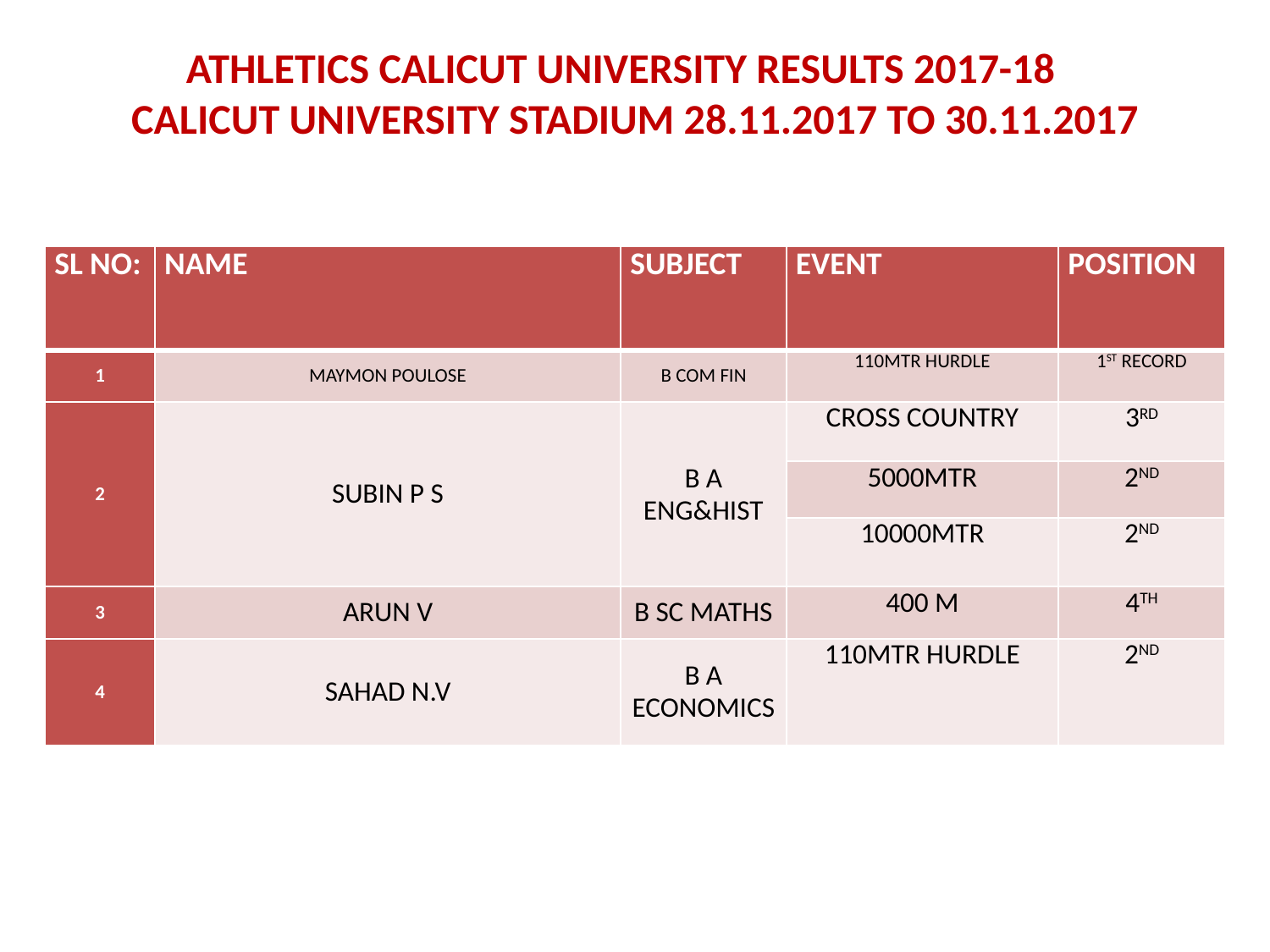

# ATHLETICS CALICUT UNIVERSITY RESULTS 2017-18 CALICUT UNIVERSITY STADIUM 28.11.2017 TO 30.11.2017
| SL NO: | NAME | SUBJECT | EVENT | POSITION |
| --- | --- | --- | --- | --- |
| 1 | MAYMON POULOSE | B COM FIN | 110MTR HURDLE | 1ST RECORD |
| 2 | SUBIN P S | B A ENG&HIST | CROSS COUNTRY | 3RD |
|  |  |  | 5000MTR | 2ND |
|  |  |  | 10000MTR | 2ND |
| 3 | ARUN V | B SC MATHS | 400 M | 4TH |
| 4 | SAHAD N.V | B A ECONOMICS | 110MTR HURDLE | 2ND |